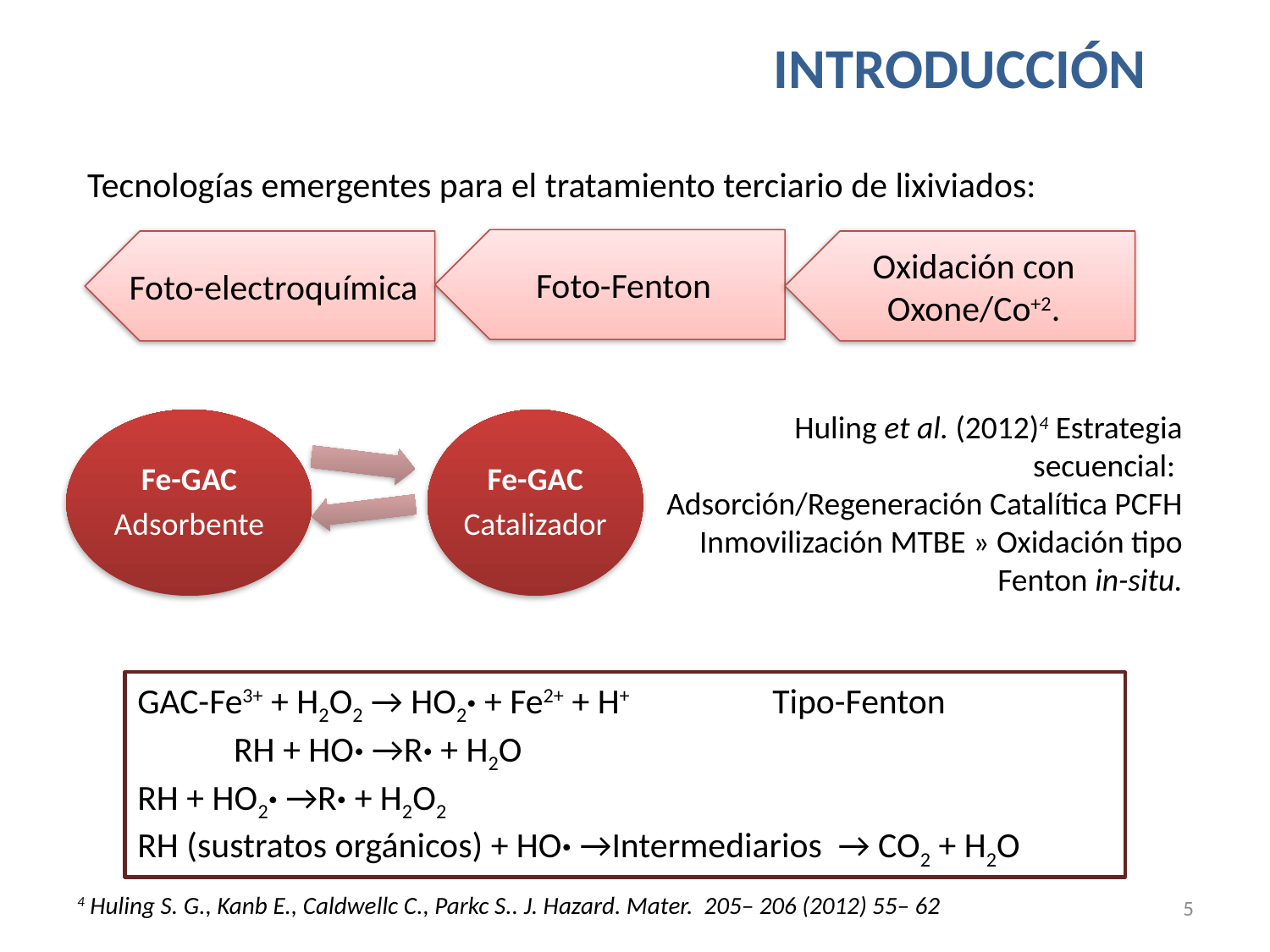

INTRODUCCIÓN
Tecnologías emergentes para el tratamiento terciario de lixiviados:

Foto-Fenton
Foto-electroquímica
Oxidación con Oxone/Co+2.
Huling et al. (2012)4 Estrategia secuencial:
Adsorción/Regeneración Catalítica PCFH
Inmovilización MTBE » Oxidación tipo Fenton in-situ.
Fe-GAC
Adsorbente

Fe-GAC
Catalizador

GAC-Fe3+ + H2O2 → HO2· + Fe2+ + H+ 		Tipo-Fenton                                 RH + HO· →R· + H2O
RH + HO2· →R· + H2O2
RH (sustratos orgánicos) + HO· →Intermediarios  → CO2 + H2O
5
4 Huling S. G., Kanb E., Caldwellc C., Parkc S.. J. Hazard. Mater.  205– 206 (2012) 55– 62